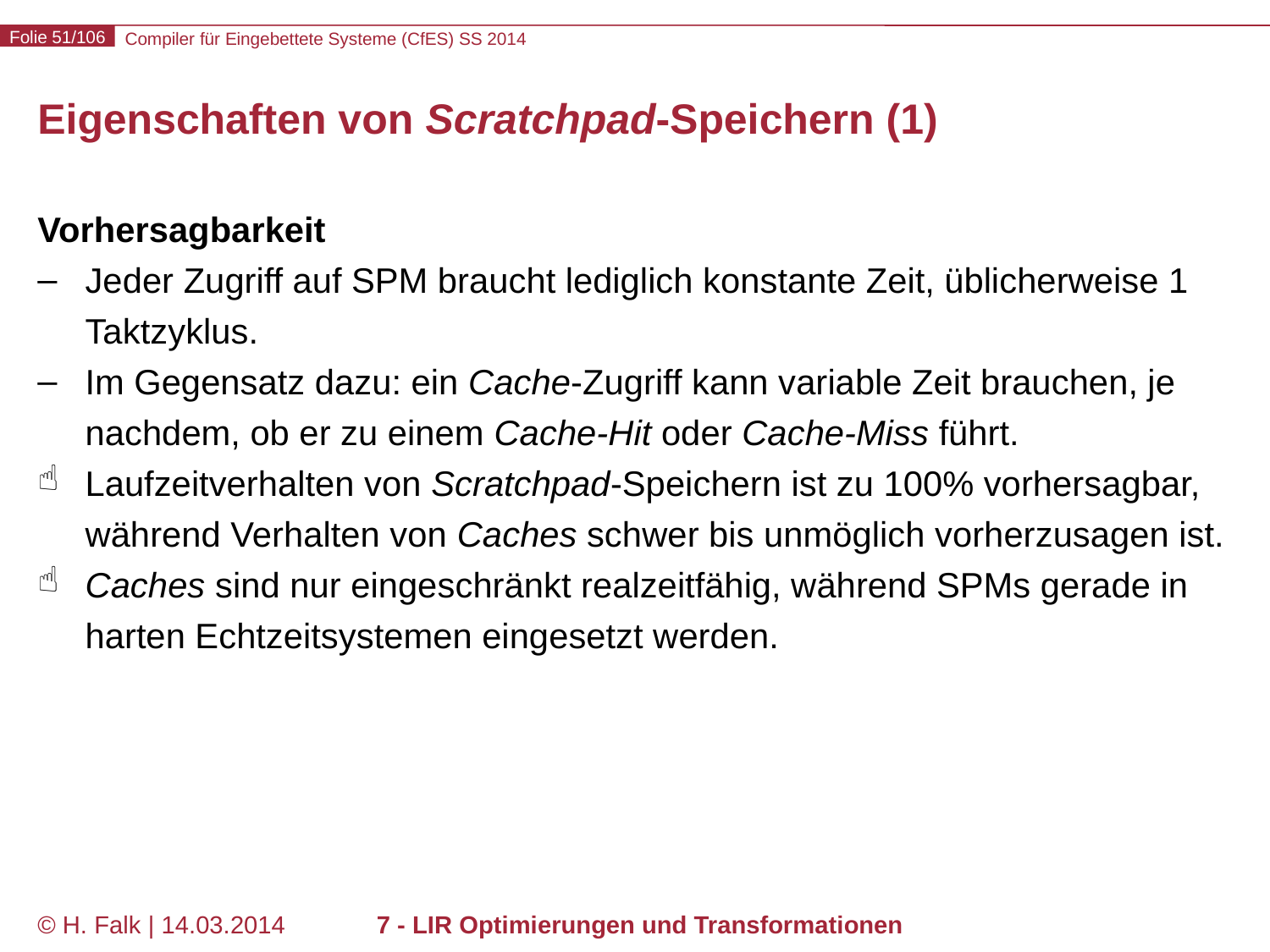

# Eigenschaften von Scratchpad-Speichern (1)
Vorhersagbarkeit
Jeder Zugriff auf SPM braucht lediglich konstante Zeit, üblicherweise 1 Taktzyklus.
Im Gegensatz dazu: ein Cache-Zugriff kann variable Zeit brauchen, je nachdem, ob er zu einem Cache-Hit oder Cache-Miss führt.
Laufzeitverhalten von Scratchpad-Speichern ist zu 100% vorhersagbar, während Verhalten von Caches schwer bis unmöglich vorherzusagen ist.
Caches sind nur eingeschränkt realzeitfähig, während SPMs gerade in harten Echtzeitsystemen eingesetzt werden.
© H. Falk | 14.03.2014
7 - LIR Optimierungen und Transformationen